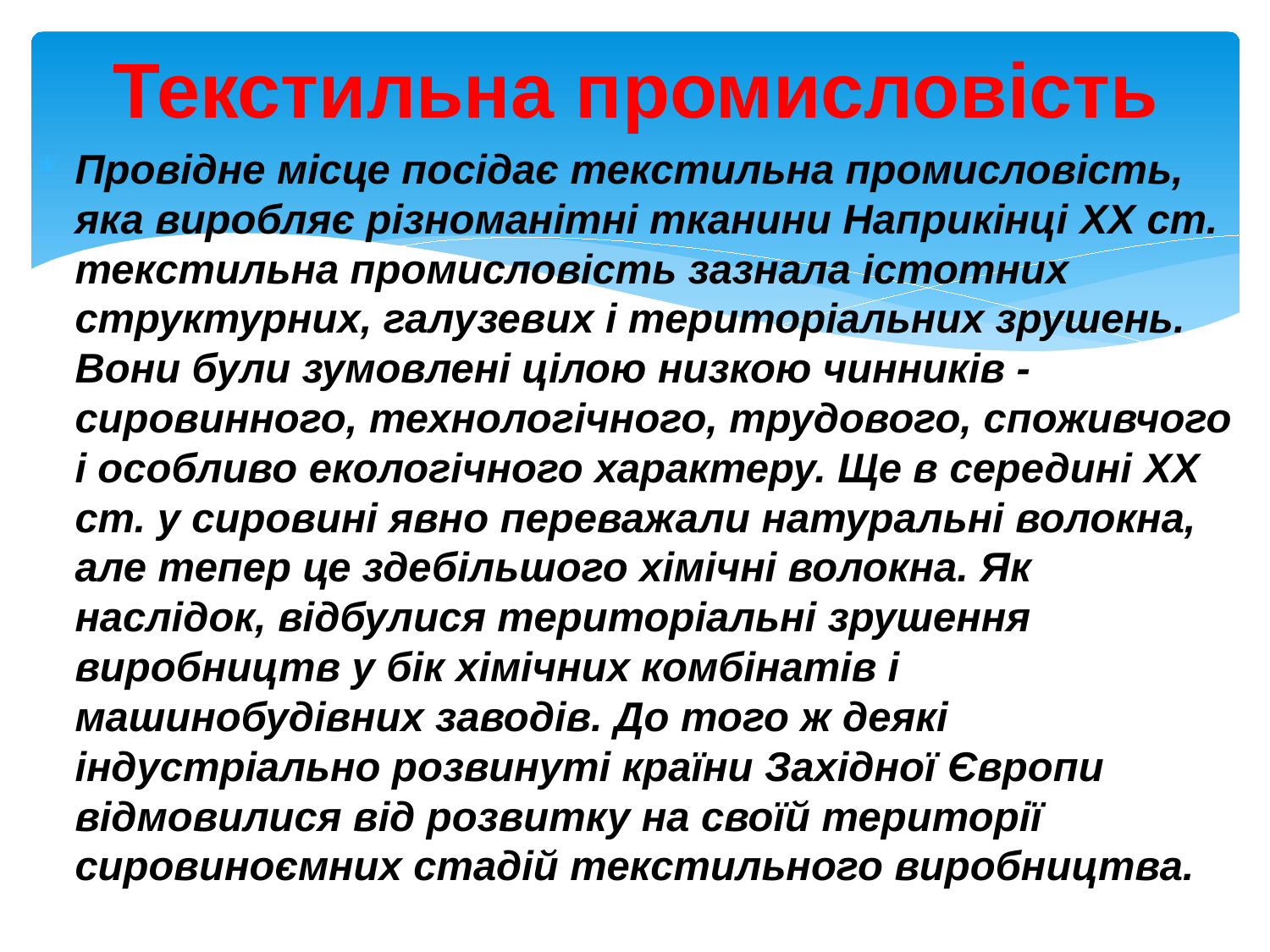

# Текстильна промисловість
Провідне місце посідає текстильна промисловість, яка виробляє різноманітні тканини Наприкінці XX ст. текстильна промисловість зазнала істотних структурних, галузевих і територіальних зрушень. Вони були зумовлені цілою низкою чинників - сировинного, технологічного, трудового, споживчого і особливо екологічного характеру. Ще в середині XX ст. у сировині явно переважали натуральні волокна, але тепер це здебільшого хімічні волокна. Як наслідок, відбулися територіальні зрушення виробництв у бік хімічних комбінатів і машинобудівних заводів. До того ж деякі індустріально розвинуті країни Західної Європи відмовилися від розвитку на своїй території сировиноємних стадій текстильного виробництва.